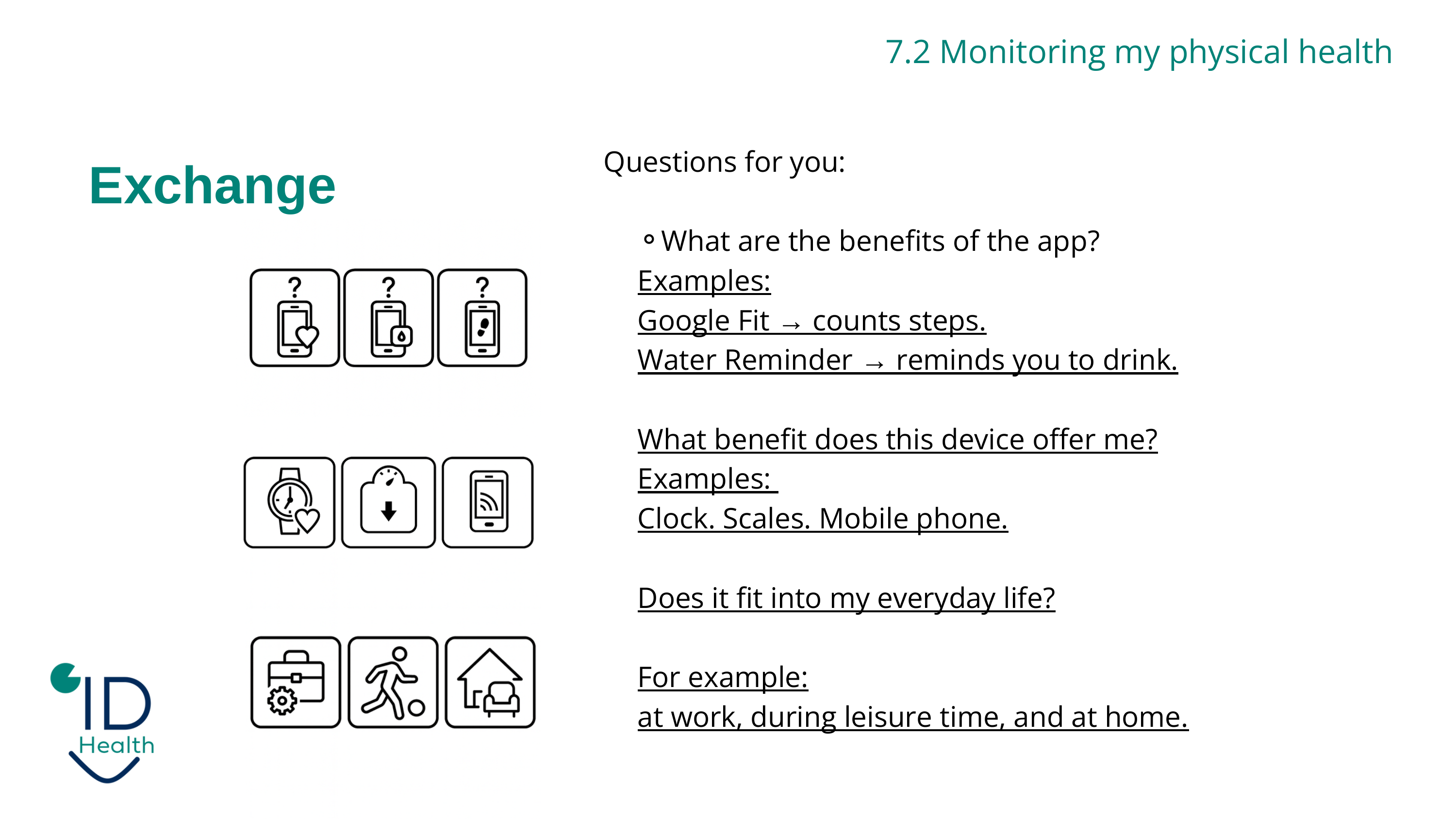

7.2 Monitoring my physical health

Exchange
Questions for you:

What are the benefits of the app?
Examples:
Google Fit → counts steps.
Water Reminder → reminds you to drink.

What benefit does this device offer me?
Examples:
Clock. Scales. Mobile phone.

Does it fit into my everyday life?

For example:
at work, during leisure time, and at home.